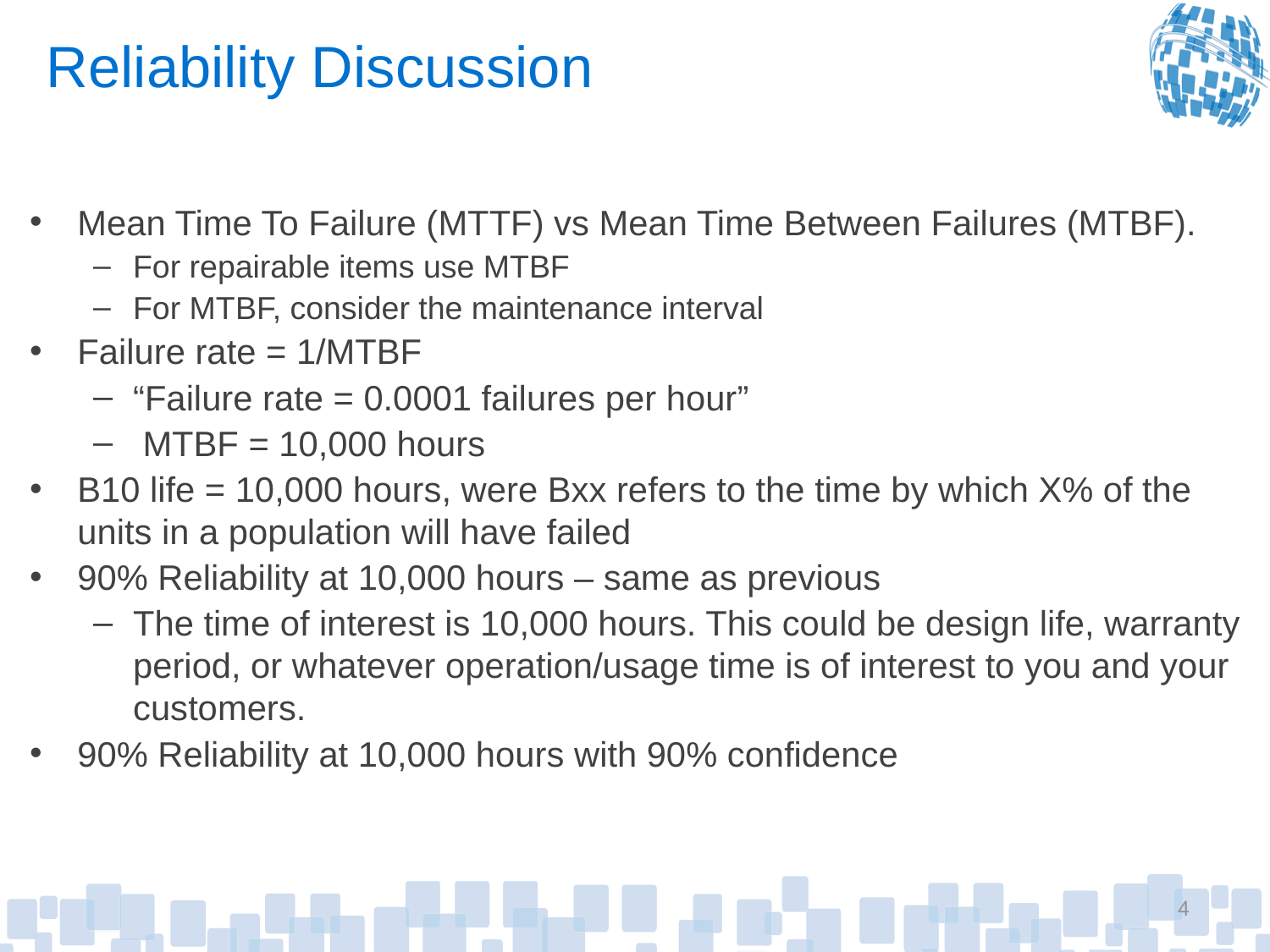

# Reliability Discussion
Mean Time To Failure (MTTF) vs Mean Time Between Failures (MTBF).
For repairable items use MTBF
For MTBF, consider the maintenance interval
Failure rate = 1/MTBF
“Failure rate = 0.0001 failures per hour”
 MTBF = 10,000 hours
B10 life = 10,000 hours, were Bxx refers to the time by which X% of the units in a population will have failed
90% Reliability at 10,000 hours – same as previous
The time of interest is 10,000 hours. This could be design life, warranty period, or whatever operation/usage time is of interest to you and your customers.
90% Reliability at 10,000 hours with 90% confidence
4